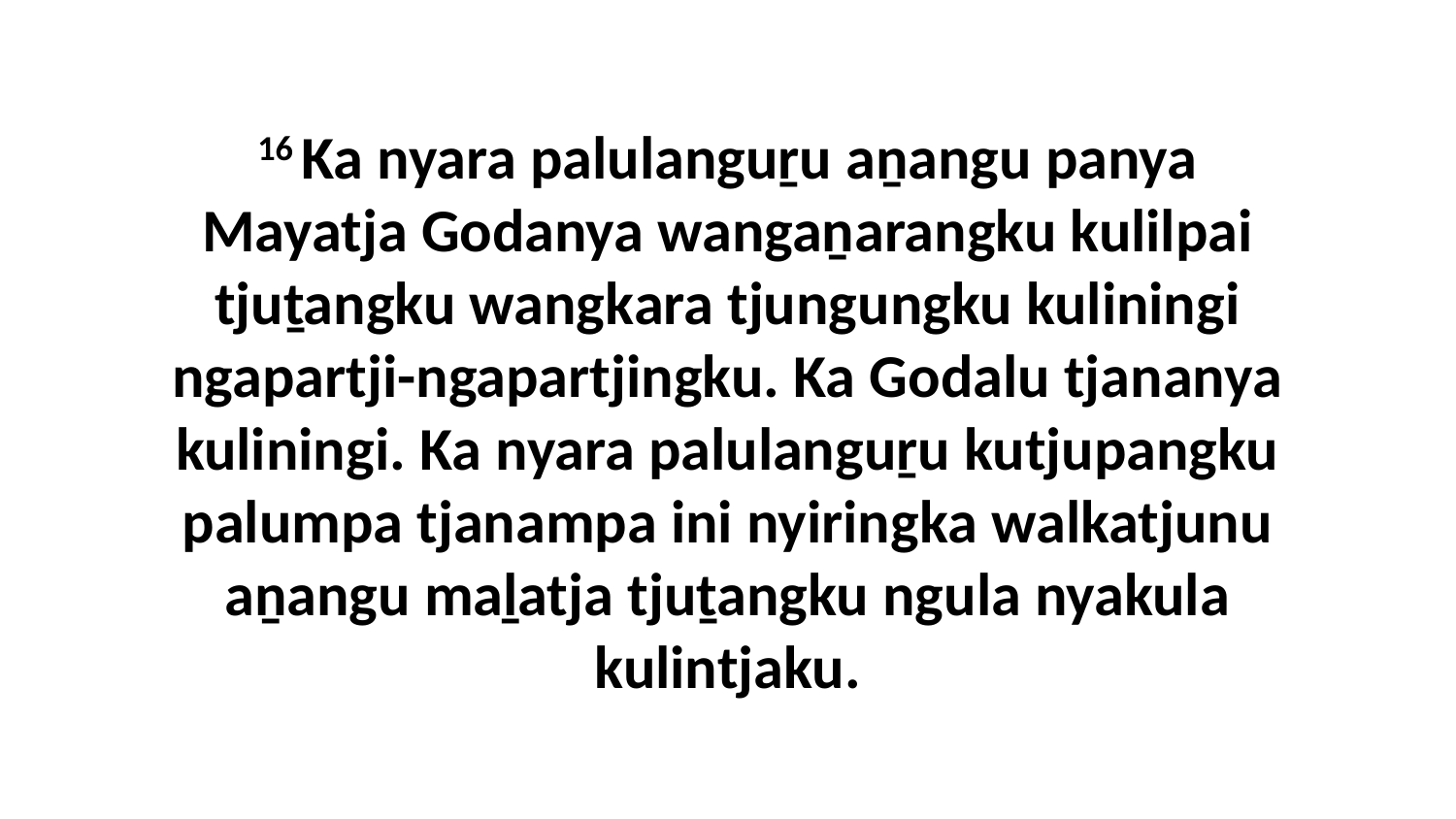

16 Ka nyara palulanguṟu aṉangu panya Mayatja Godanya wangaṉarangku kulilpai tjuṯangku wangkara tjungungku kuliningi ngapartji-ngapartjingku. Ka Godalu tjananya kuliningi. Ka nyara palulanguṟu kutjupangku palumpa tjanampa ini nyiringka walkatjunu aṉangu maḻatja tjuṯangku ngula nyakula kulintjaku.